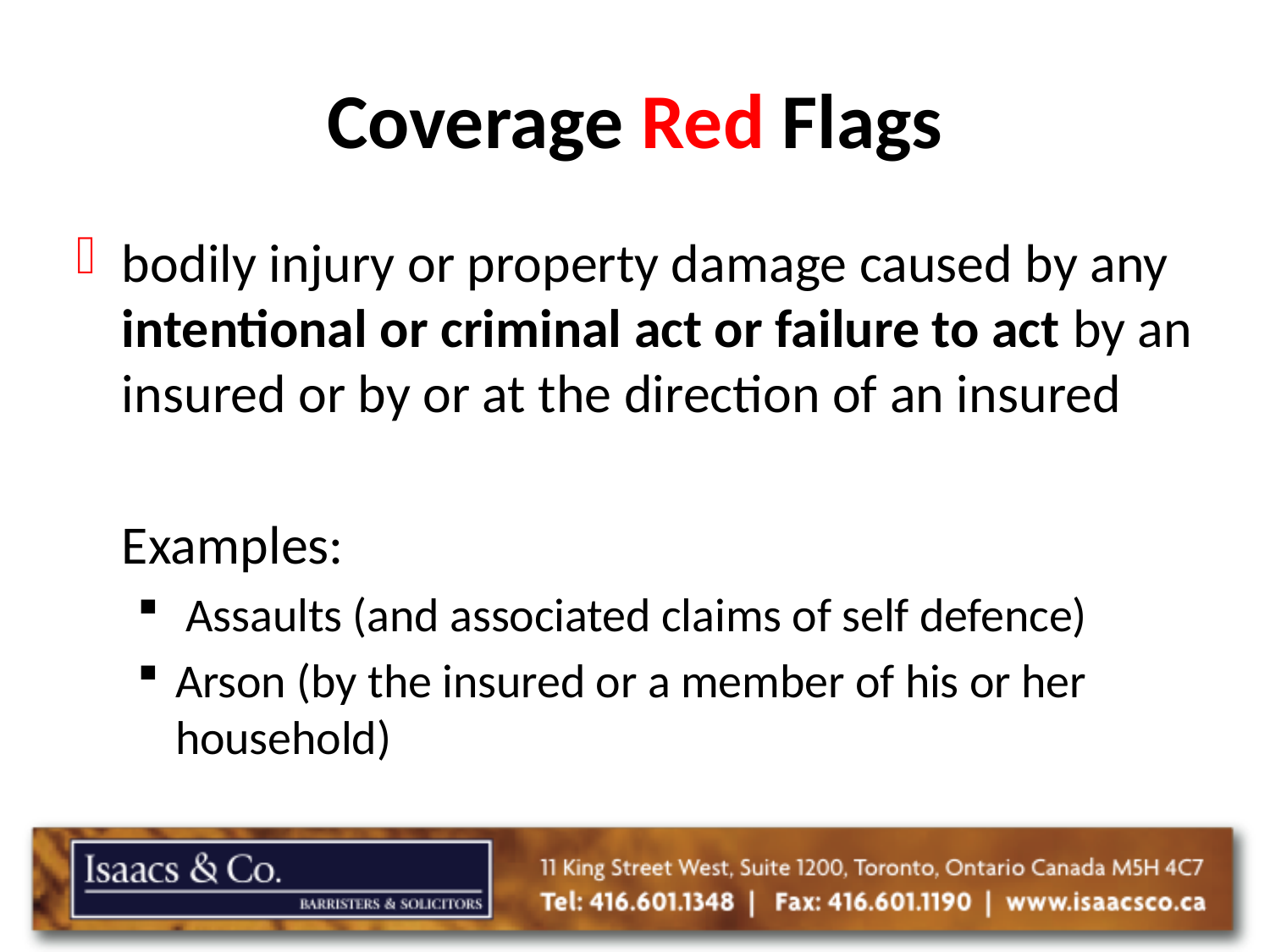

# Coverage Red Flags
bodily injury or property damage caused by any intentional or criminal act or failure to act by an insured or by or at the direction of an insured

	Examples:
 Assaults (and associated claims of self defence)
Arson (by the insured or a member of his or her household)